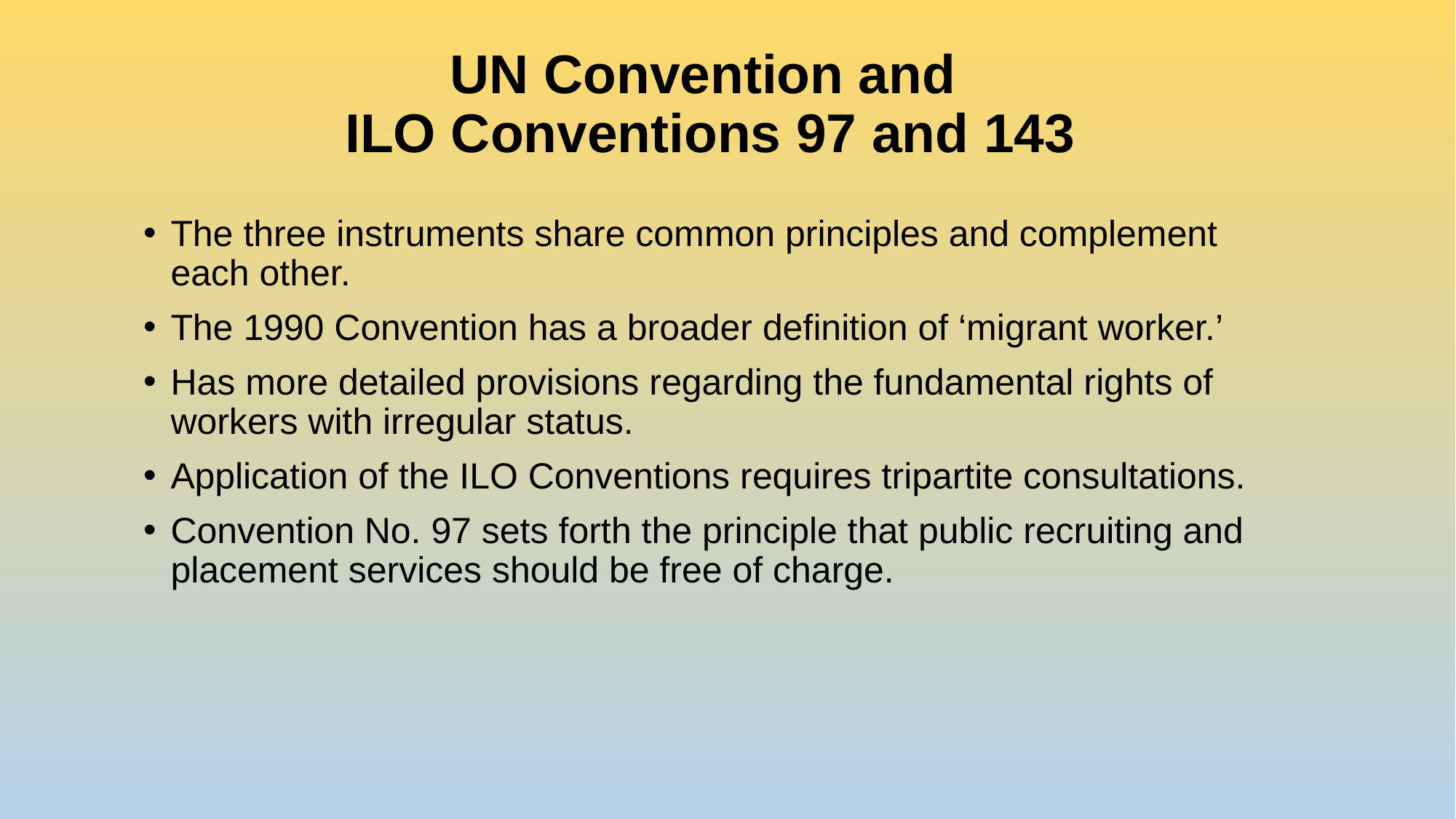

# UN Convention and ILO Conventions 97 and 143
The three instruments share common principles and complement
each other.
The 1990 Convention has a broader definition of ‘migrant worker.’
Has more detailed provisions regarding the fundamental rights of workers with irregular status.
Application of the ILO Conventions requires tripartite consultations.
Convention No. 97 sets forth the principle that public recruiting and placement services should be free of charge.